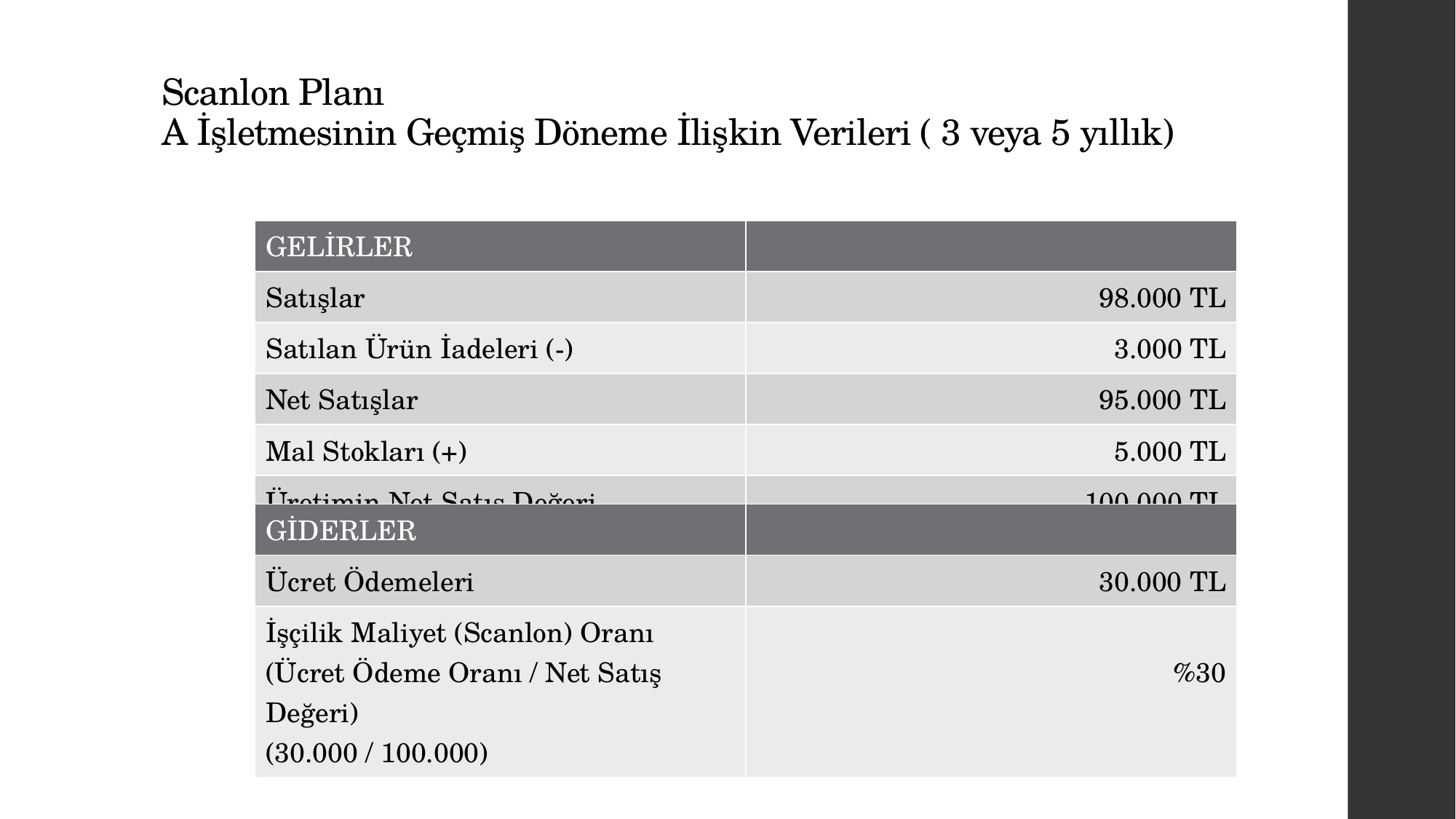

# Scanlon Planı A İşletmesinin Geçmiş Döneme İlişkin Verileri ( 3 veya 5 yıllık)
| GELİRLER |  |
| --- | --- |
| Satışlar | 98.000 TL |
| Satılan Ürün İadeleri (-) | 3.000 TL |
| Net Satışlar | 95.000 TL |
| Mal Stokları (+) | 5.000 TL |
| Üretimin Net Satış Değeri | 100.000 TL |
| GİDERLER |  |
| --- | --- |
| Ücret Ödemeleri | 30.000 TL |
| İşçilik Maliyet (Scanlon) Oranı (Ücret Ödeme Oranı / Net Satış Değeri) (30.000 / 100.000) | %30 |